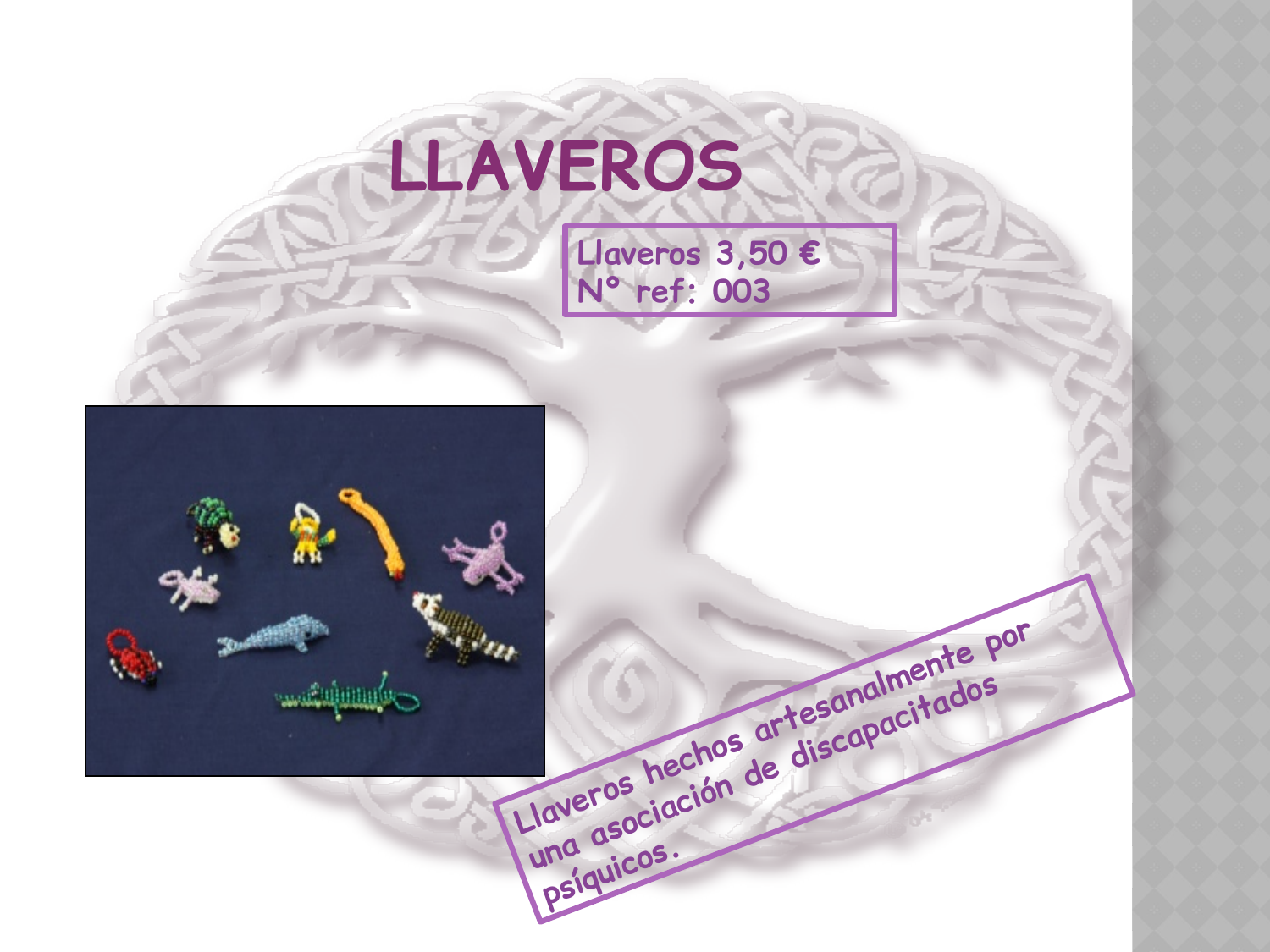

# Llaveros
Llaveros 3,50 €
Nº ref: 003

Llaveros hechos artesanalmente por una asociación de discapacitados psíquicos.